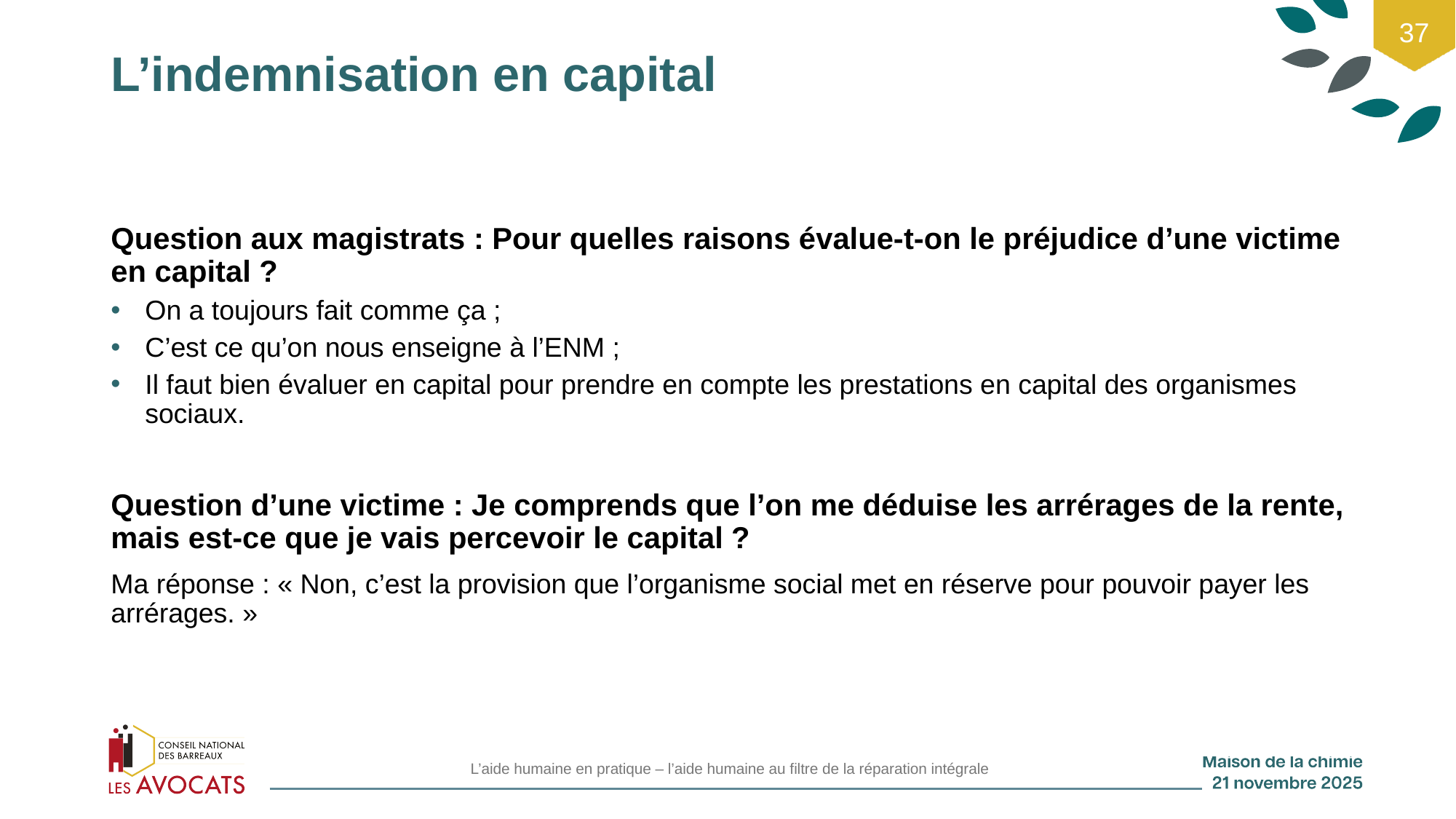

37
# L’indemnisation en capital
Question aux magistrats : Pour quelles raisons évalue-t-on le préjudice d’une victime en capital ?
On a toujours fait comme ça ;
C’est ce qu’on nous enseigne à l’ENM ;
Il faut bien évaluer en capital pour prendre en compte les prestations en capital des organismes sociaux.

Question d’une victime : Je comprends que l’on me déduise les arrérages de la rente, mais est-ce que je vais percevoir le capital ?
Ma réponse : « Non, c’est la provision que l’organisme social met en réserve pour pouvoir payer les arrérages. »

 L’aide humaine en pratique – l’aide humaine au filtre de la réparation intégrale